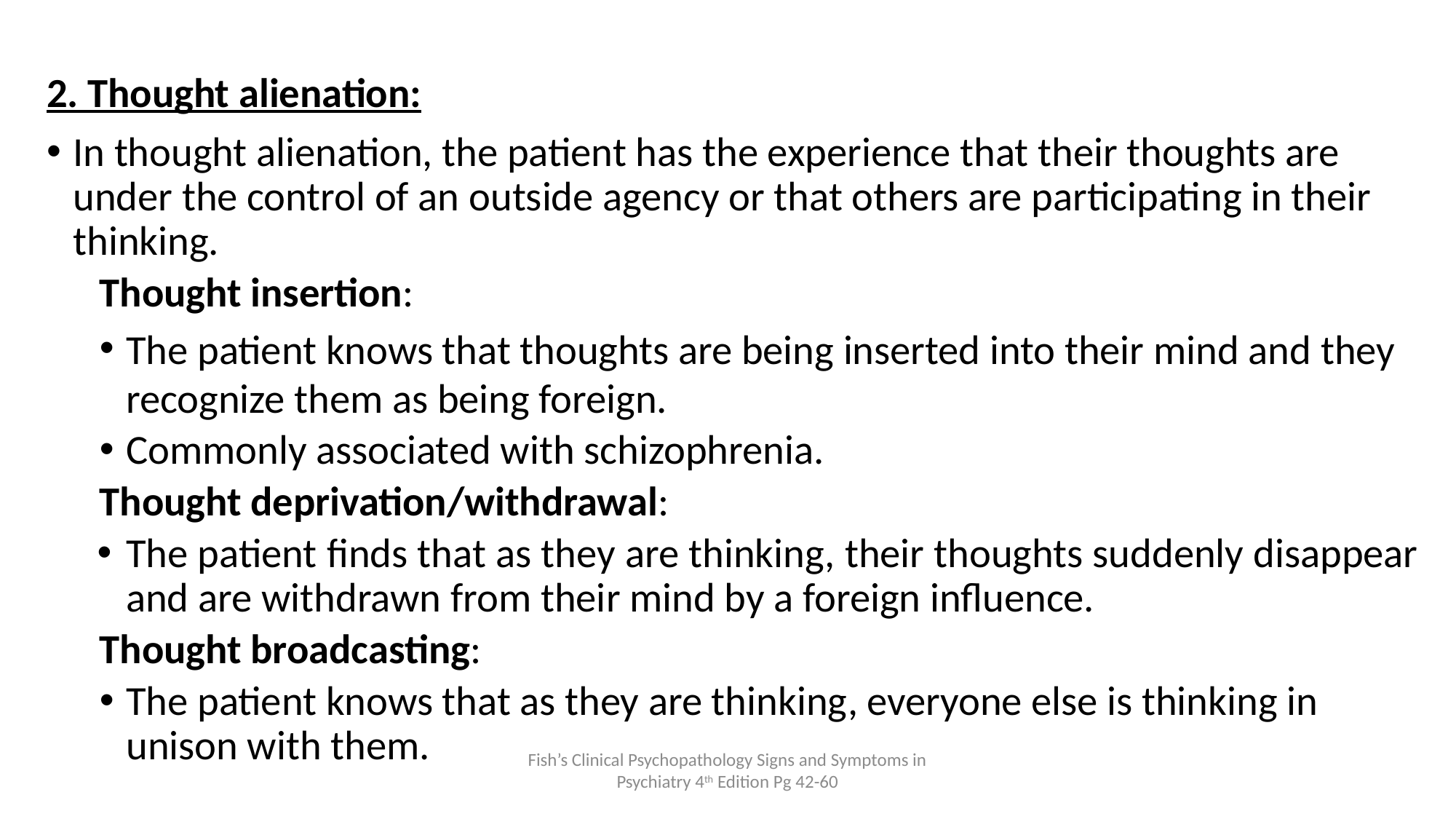

2. Thought alienation:
In thought alienation, the patient has the experience that their thoughts are under the control of an outside agency or that others are participating in their thinking.
Thought insertion:
The patient knows that thoughts are being inserted into their mind and they recognize them as being foreign.
Commonly associated with schizophrenia.
Thought deprivation/withdrawal:
The patient finds that as they are thinking, their thoughts suddenly disappear and are withdrawn from their mind by a foreign influence.
Thought broadcasting:
The patient knows that as they are thinking, everyone else is thinking in unison with them.

Fish’s Clinical Psychopathology Signs and Symptoms in Psychiatry 4th Edition Pg 42-60